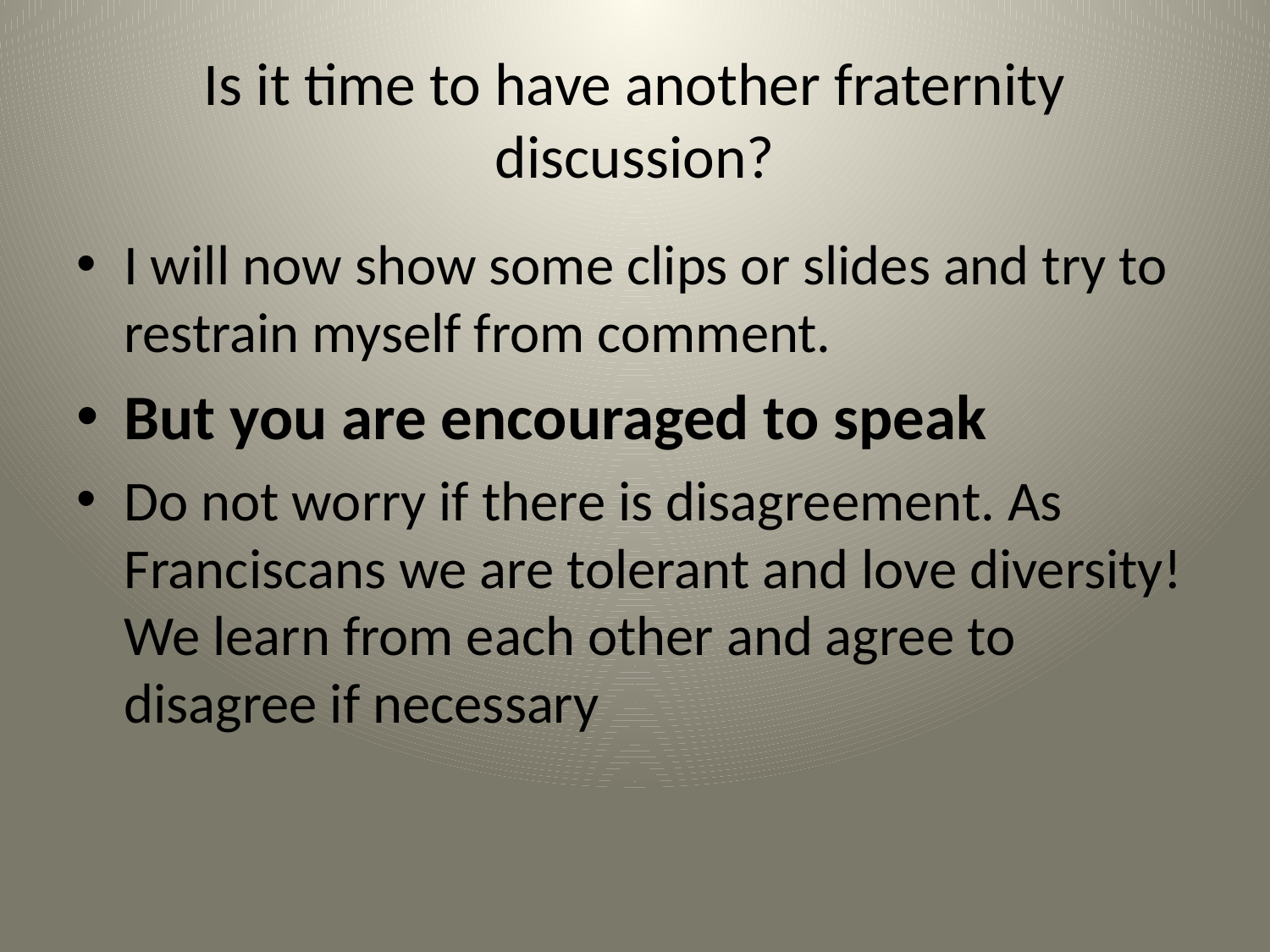

# Is it time to have another fraternity discussion?
I will now show some clips or slides and try to restrain myself from comment.
But you are encouraged to speak
Do not worry if there is disagreement. As Franciscans we are tolerant and love diversity! We learn from each other and agree to disagree if necessary